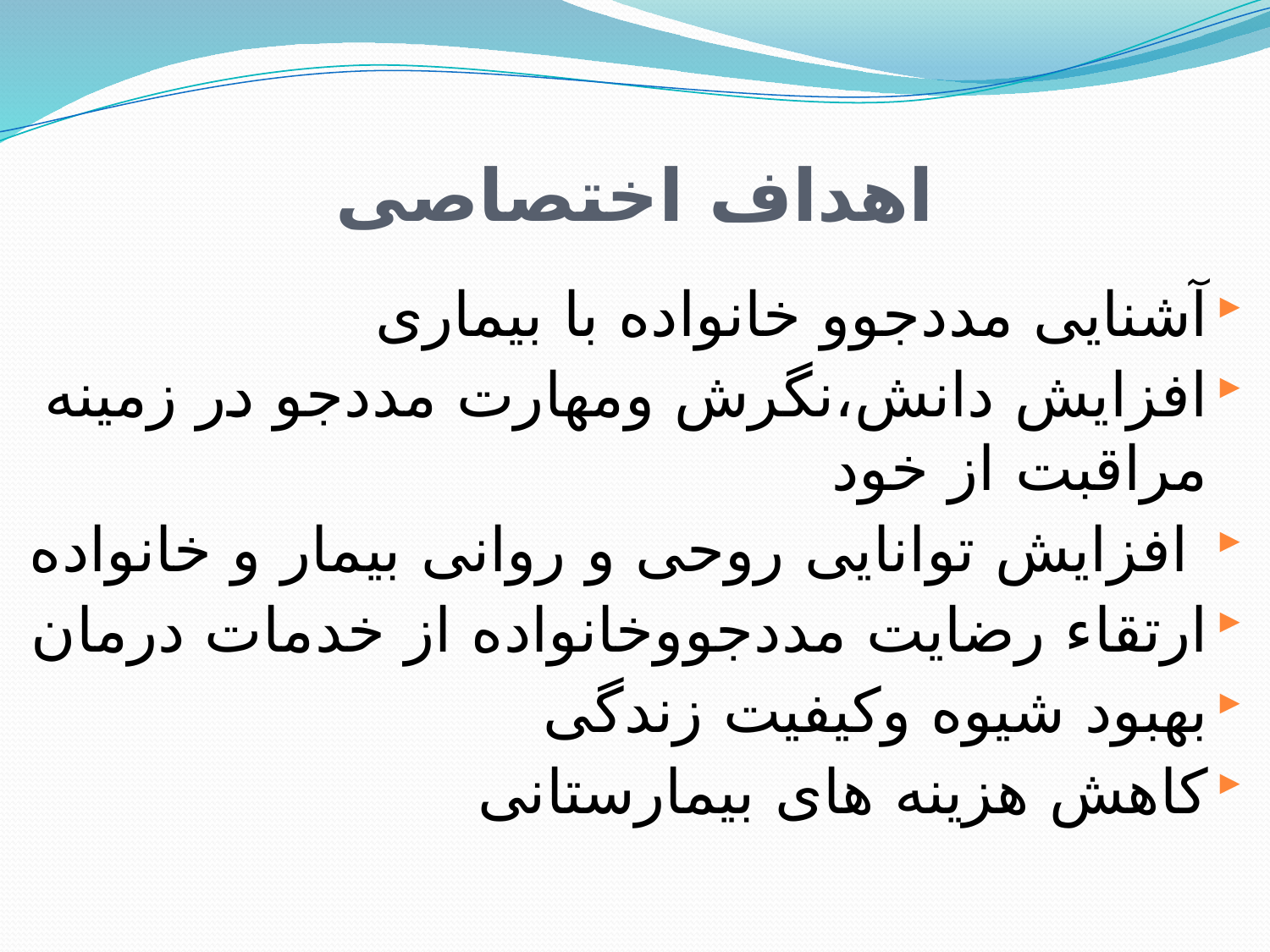

# اهداف اختصاصی
آشنایی مددجوو خانواده با بیماری
افزایش دانش،نگرش ومهارت مددجو در زمینه مراقبت از خود
 افزایش توانایی روحی و روانی بیمار و خانواده
ارتقاء رضایت مددجووخانواده از خدمات درمان
بهبود شیوه وکیفیت زندگی
کاهش هزینه های بیمارستانی